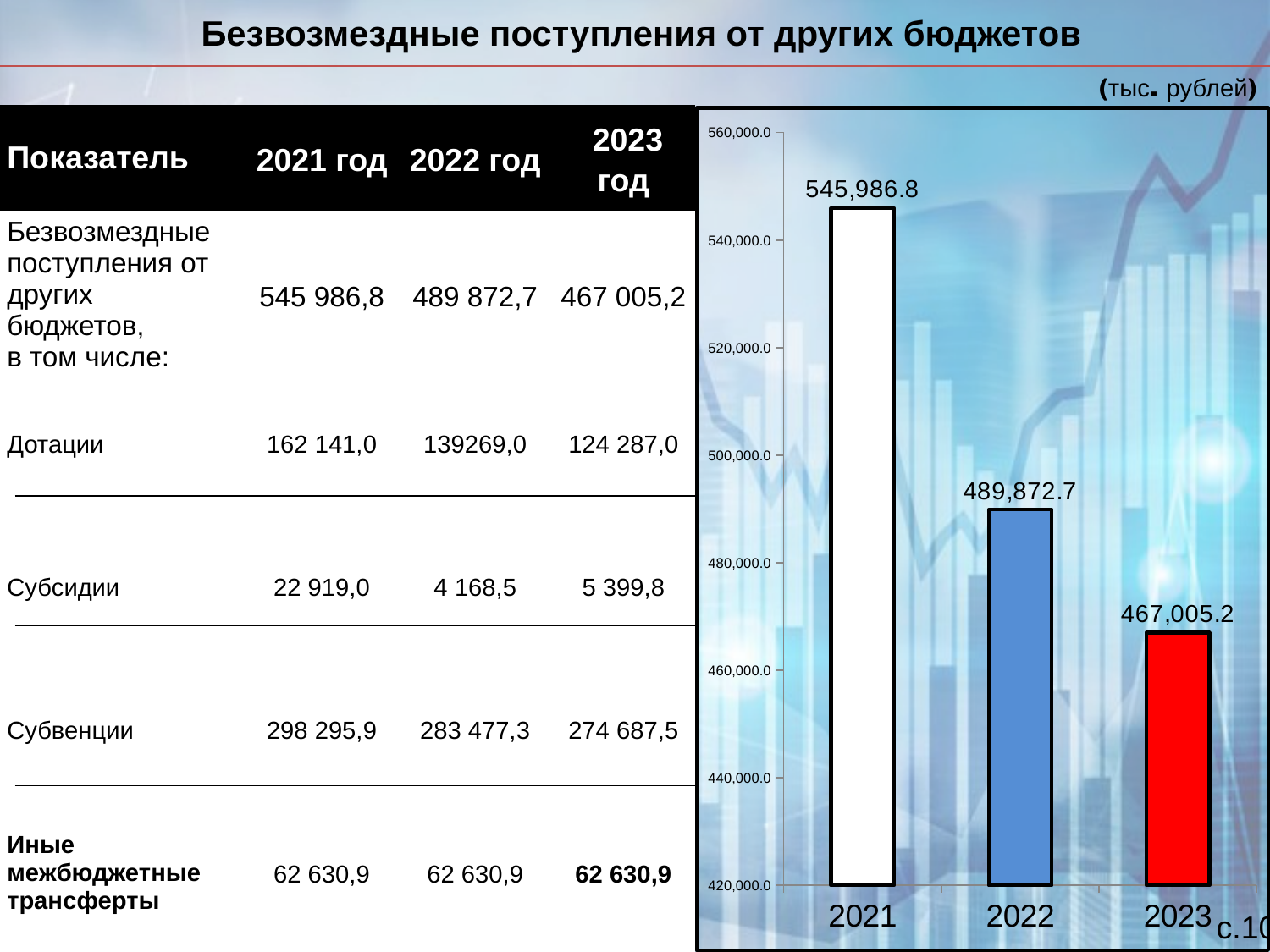

# Безвозмездные поступления от других бюджетов
(тыс. рублей)
| Показатель | 2021 год | 2022 год | 2023 год |
| --- | --- | --- | --- |
| Безвозмездные поступления от других бюджетов, в том числе: | 545 986,8 | 489 872,7 | 467 005,2 |
| Дотации | 162 141,0 | 139269,0 | 124 287,0 |
| Субсидии | 22 919,0 | 4 168,5 | 5 399,8 |
| Субвенции | 298 295,9 | 283 477,3 | 274 687,5 |
| Иные межбюджетные трансферты | 62 630,9 | 62 630,9 | 62 630,9 |

### Chart

| Category | Ряд 1 |
|---|---|
| 2021 | 545986.8 |
| 2022 | 489872.7 |
| 2023 | 467005.2 |
с.10